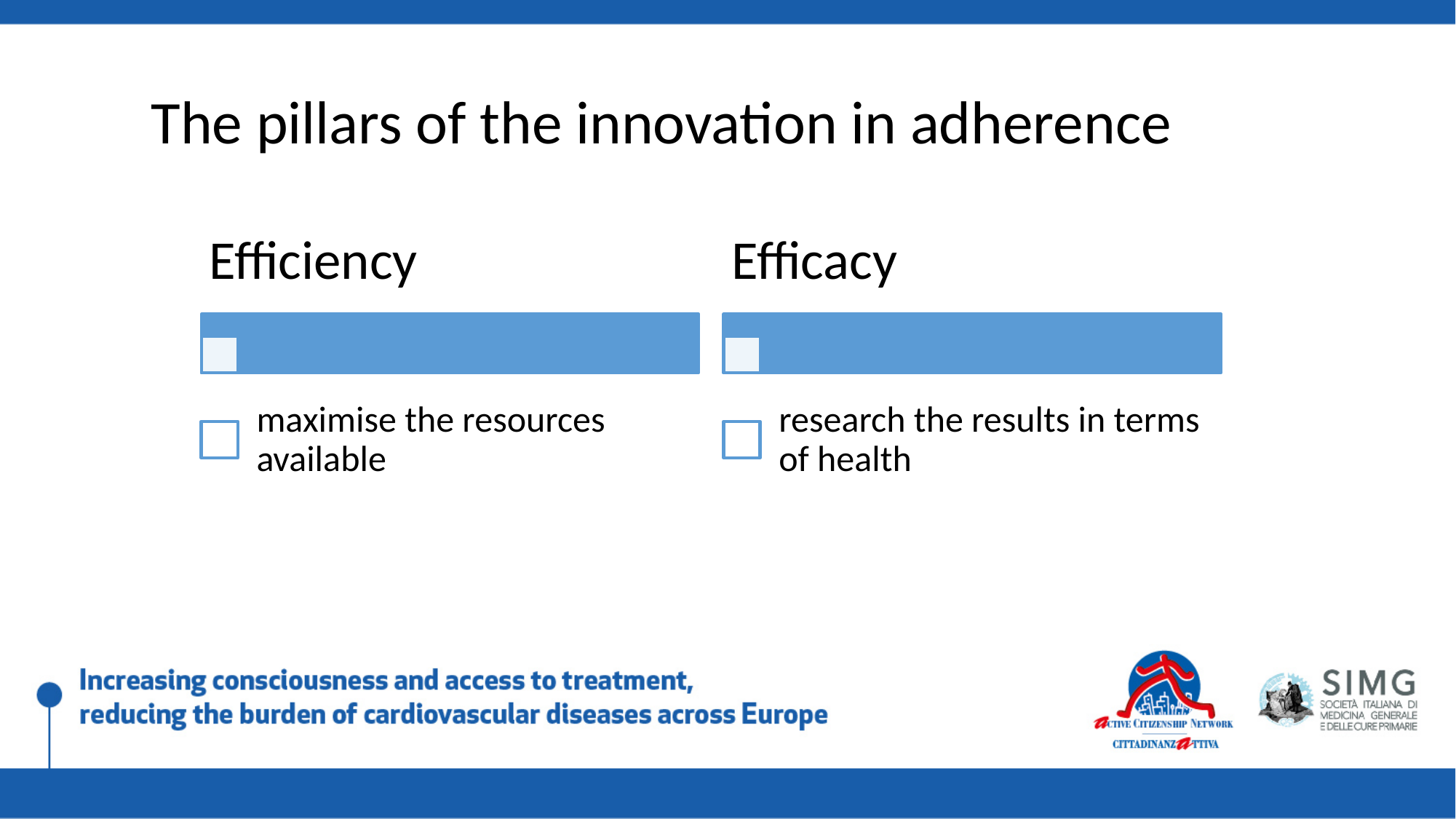

The pillars of the innovation in adherence
Efficiency
maximise the resources available
Efficacy
research the results in terms of health